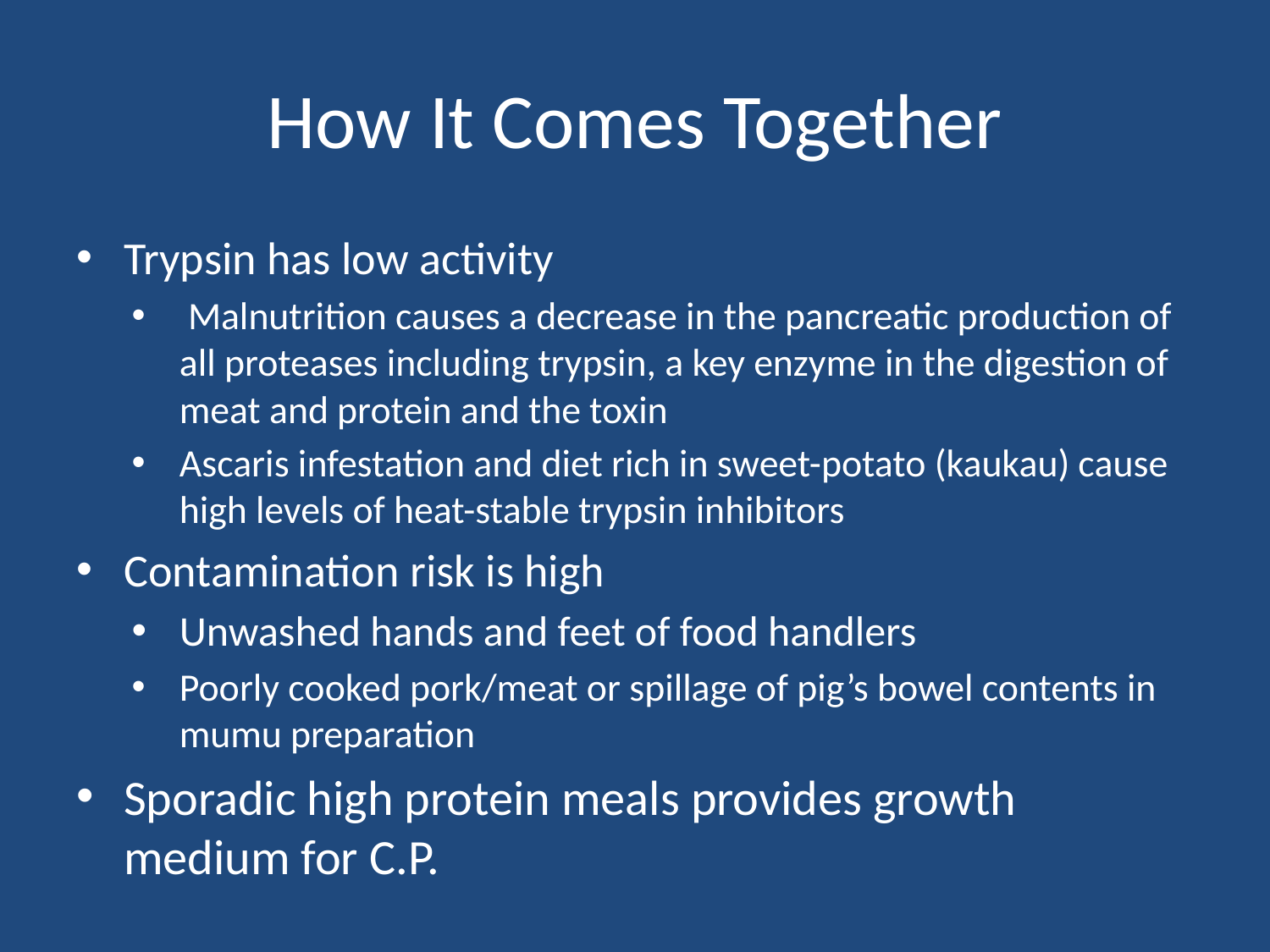

# How It Comes Together
Trypsin has low activity
 Malnutrition causes a decrease in the pancreatic production of all proteases including trypsin, a key enzyme in the digestion of meat and protein and the toxin
Ascaris infestation and diet rich in sweet-potato (kaukau) cause high levels of heat-stable trypsin inhibitors
Contamination risk is high
Unwashed hands and feet of food handlers
Poorly cooked pork/meat or spillage of pig’s bowel contents in mumu preparation
Sporadic high protein meals provides growth medium for C.P.